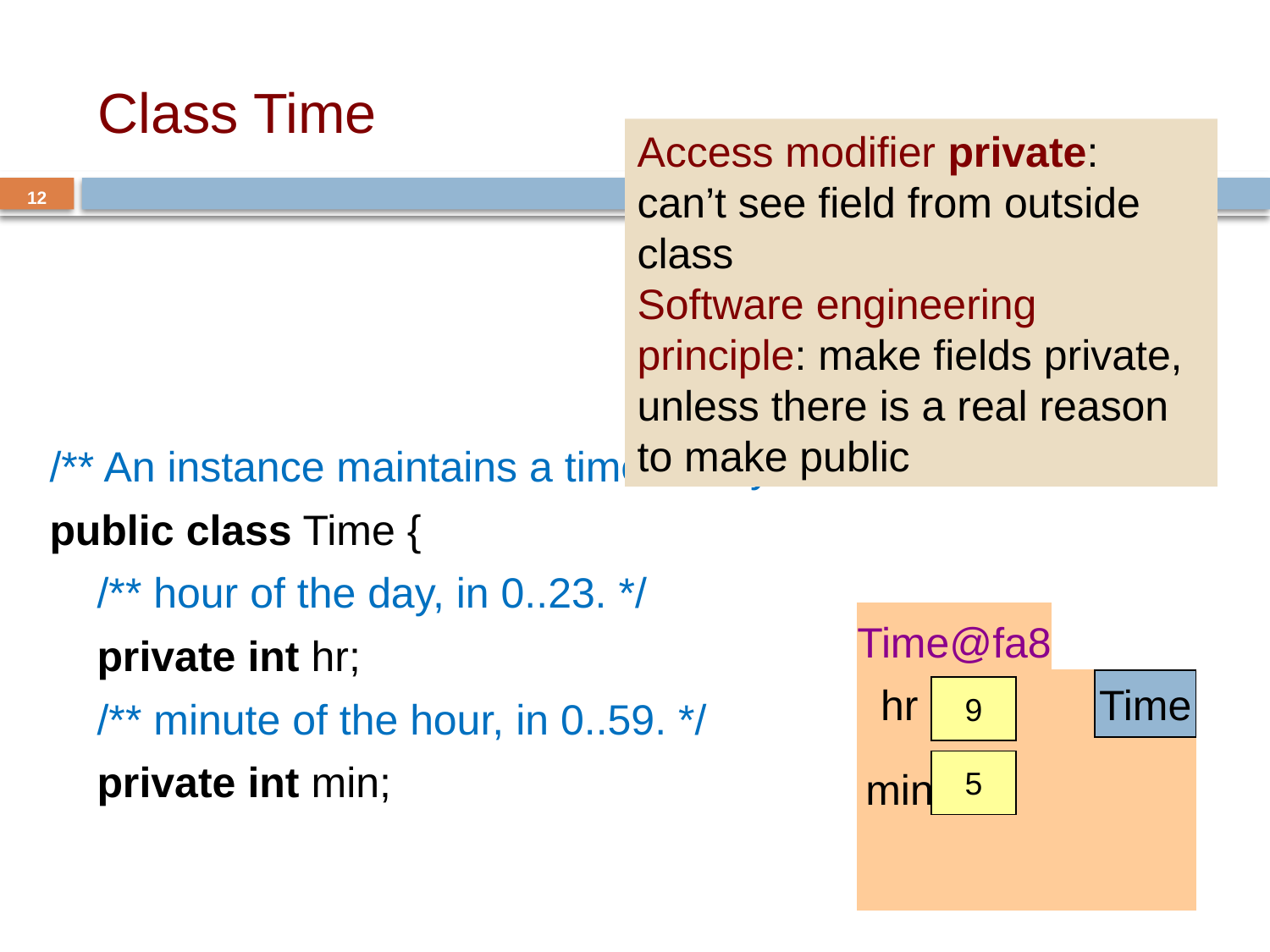

# Class Time
Access modifier private:
can’t see field from outside class
Software engineering principle: make fields private, unless there is a real reason to make public
12
/** An instance maintains a time of day */
public class Time {
    /** hour of the day, in 0..23. */
    private int hr;
    /** minute of the hour, in 0..59. */
    private int min;

}
Time@fa8

Time
hr
9
min
5